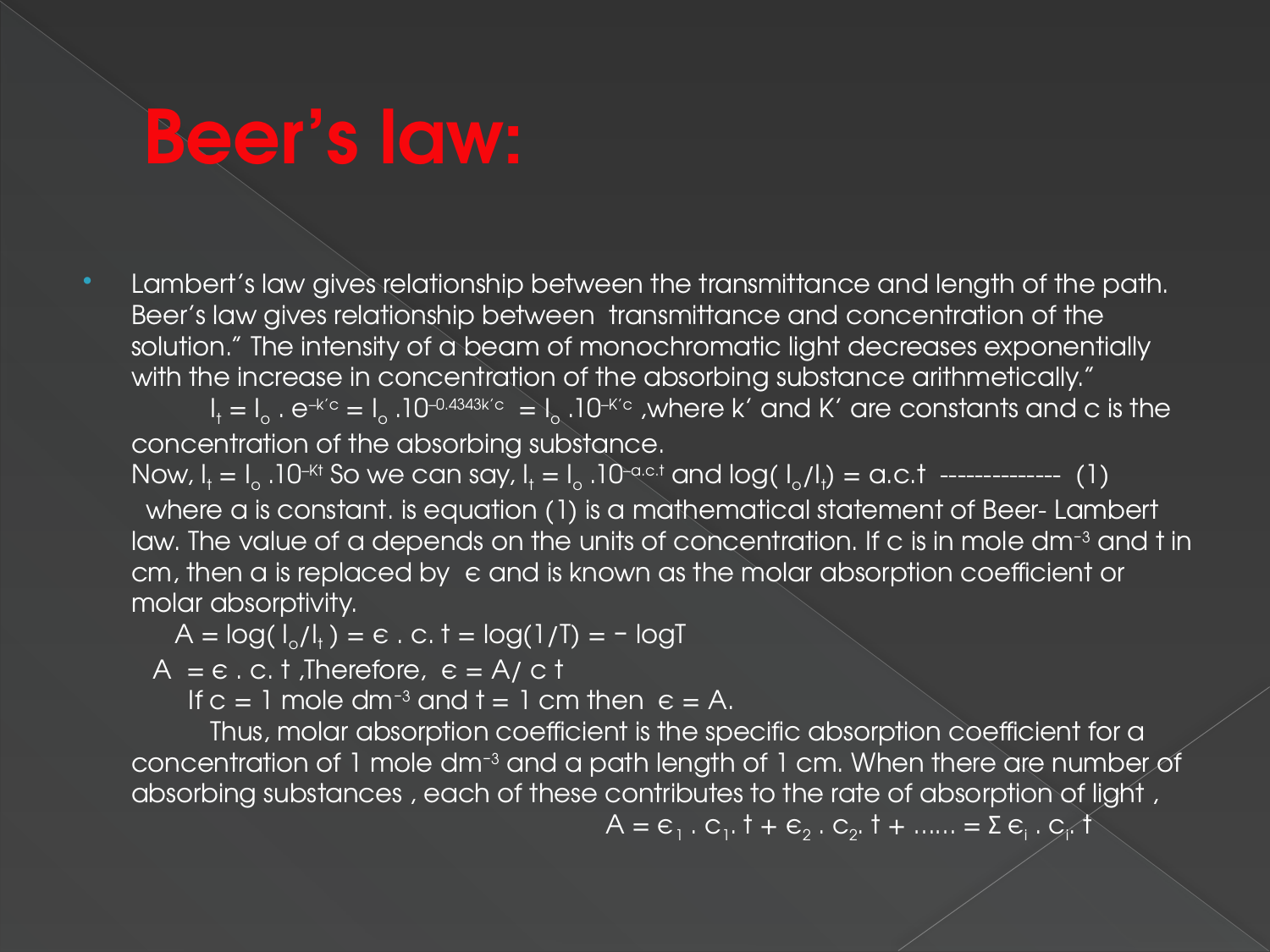

# Beer’s law:
Lambert’s law gives relationship between the transmittance and length of the path. Beer’s law gives relationship between  transmittance and concentration of the solution.” The intensity of a beam of monochromatic light decreases exponentially with the increase in concentration of the absorbing substance arithmetically.”                         It = Io . e–k’c = Io .10­–0.4343k’c  = Io .10­–K’c ,where k’ and K’ are constants and c is the concentration of the absorbing substance.                                                                      Now, It = Io .10­–Kt So we can say, It = Io .10­–a.c.t and log( Io/It) = a.c.t  --------------  (1)              where a is constant. is equation (1) is a mathematical statement of Beer- Lambert law. The value of a depends on the units of concentration. If c is in mole dm‒3 and t in cm, then a is replaced by  ϵ and is known as the molar absorption coefficient or molar absorptivity.                                                                                                                           A = log( Io/It ) = ϵ . c. t = log(1/T) = ‒ logT                                                                          A  = ϵ . c. t ,Therefore,  ϵ = A/ c t                                                                                                If c = 1 mole dm‒3 and t = 1 cm then  ϵ = A.                                                                           Thus, molar absorption coefficient is the specific absorption coefficient for a concentration of 1 mole dm‒3 and a path length of 1 cm. When there are number of absorbing substances , each of these contributes to the rate of absorption of light ,                                                                       A = ϵ1 . c1. t + ϵ2 . c2. t + …… = Σ ϵi . ci. t